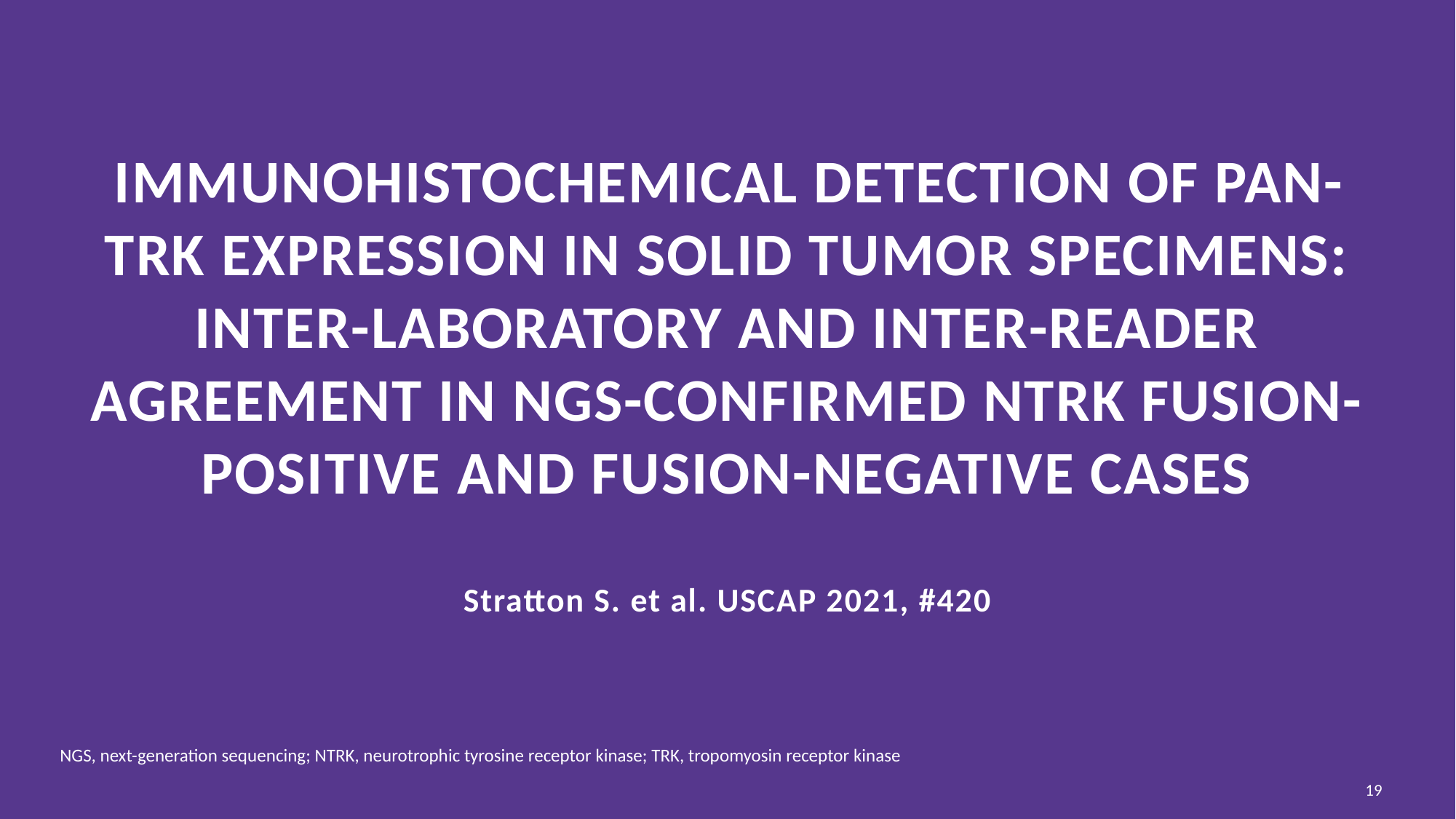

# Immunohistochemical Detection of pan-TRK Expression in Solid Tumor Specimens: Inter-Laboratory and Inter-Reader Agreement in NGS-confirmed NTRK Fusion-Positive and Fusion-Negative Cases Stratton S. et al. USCAP 2021, #420
NGS, next-generation sequencing; NTRK, neurotrophic tyrosine receptor kinase; TRK, tropomyosin receptor kinase
19